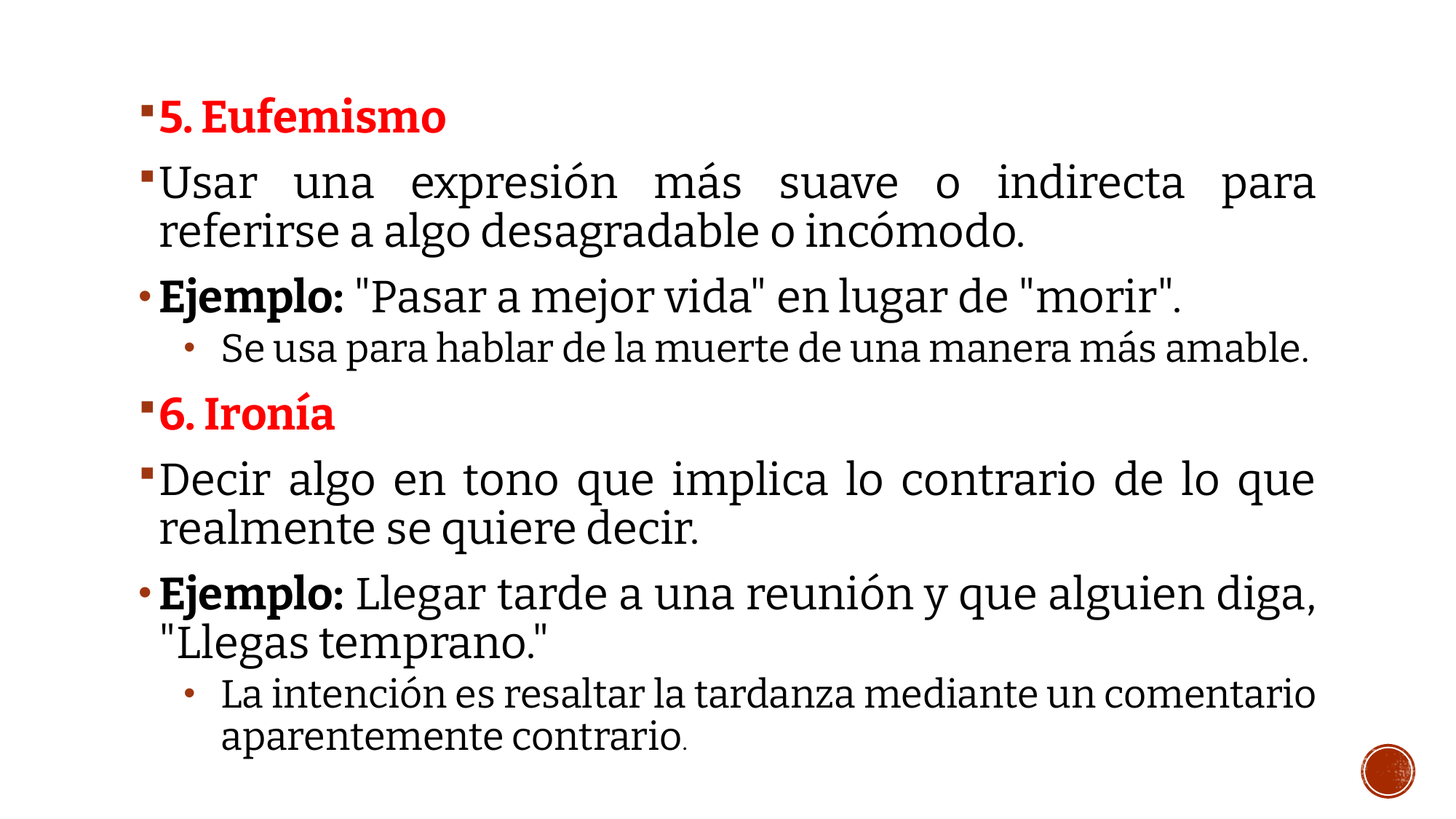

5. Eufemismo
Usar una expresión más suave o indirecta para referirse a algo desagradable o incómodo.
Ejemplo: "Pasar a mejor vida" en lugar de "morir".
Se usa para hablar de la muerte de una manera más amable.
6. Ironía
Decir algo en tono que implica lo contrario de lo que realmente se quiere decir.
Ejemplo: Llegar tarde a una reunión y que alguien diga, "Llegas temprano."
La intención es resaltar la tardanza mediante un comentario aparentemente contrario.